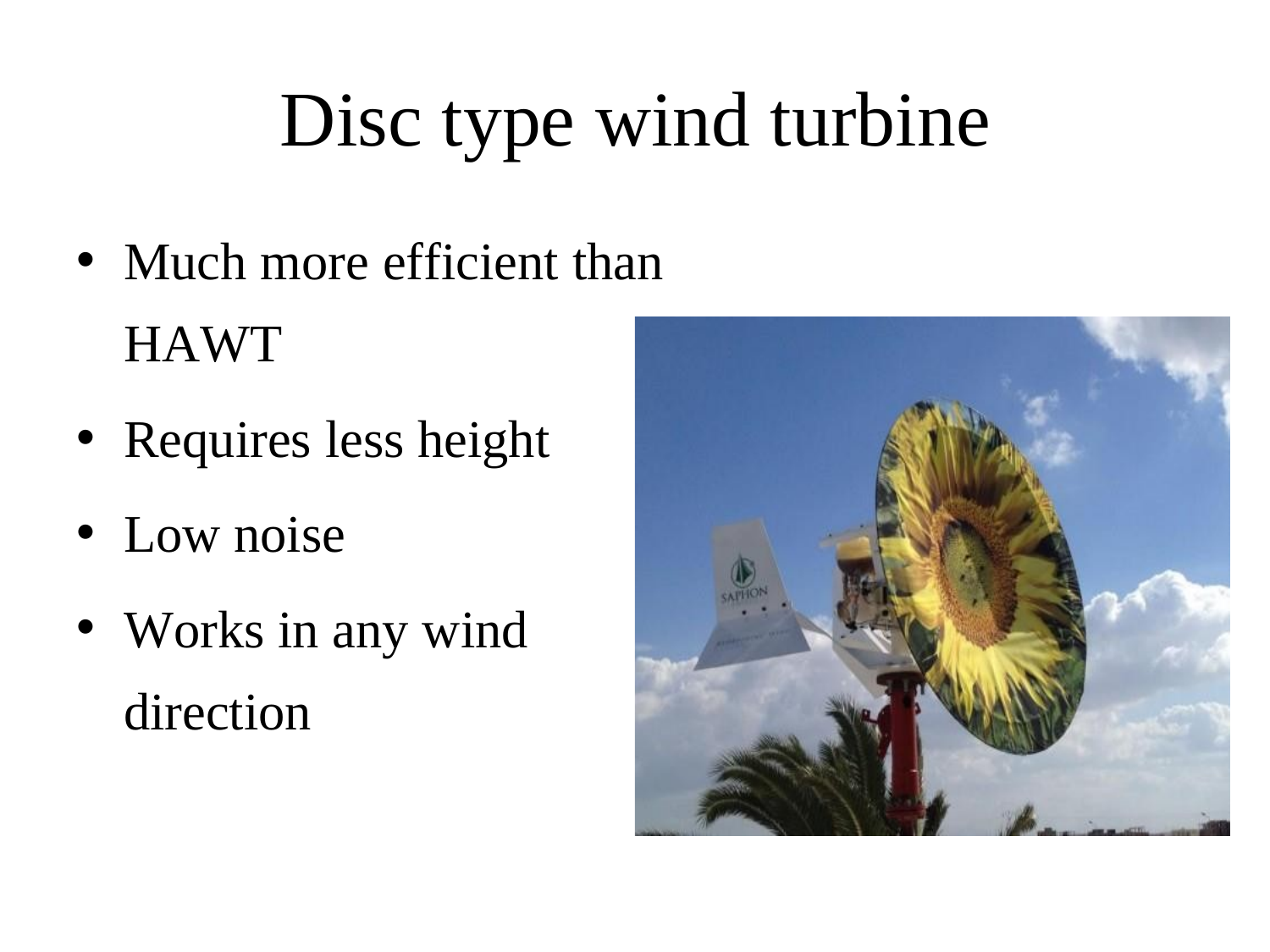

# Disc type wind turbine
Much more efficient than HAWT
Requires less height
Low noise
Works in any wind
direction